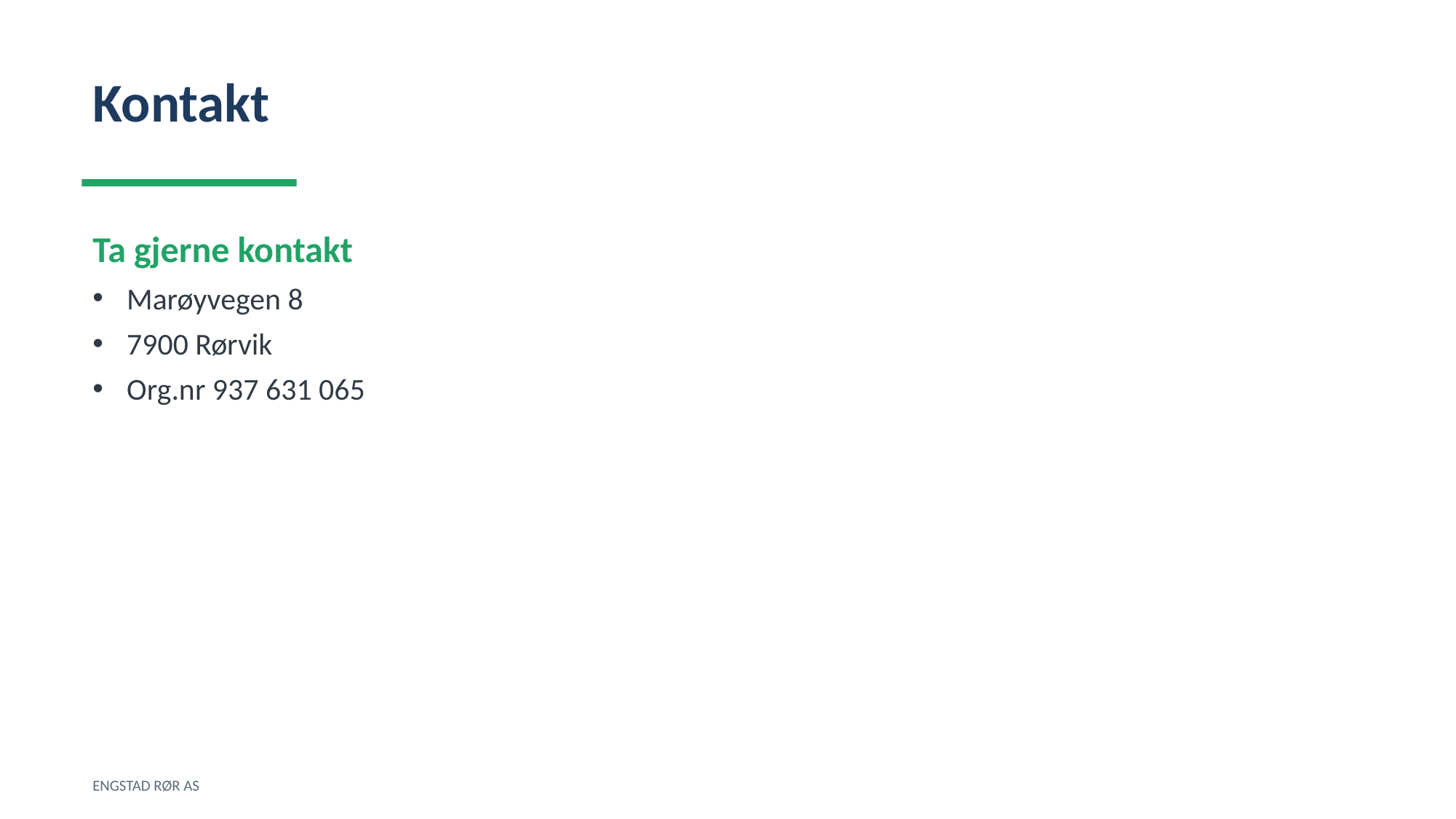

Kontakt

Ta gjerne kontakt
Marøyvegen 8
7900 Rørvik
Org.nr 937 631 065
ENGSTAD RØR AS